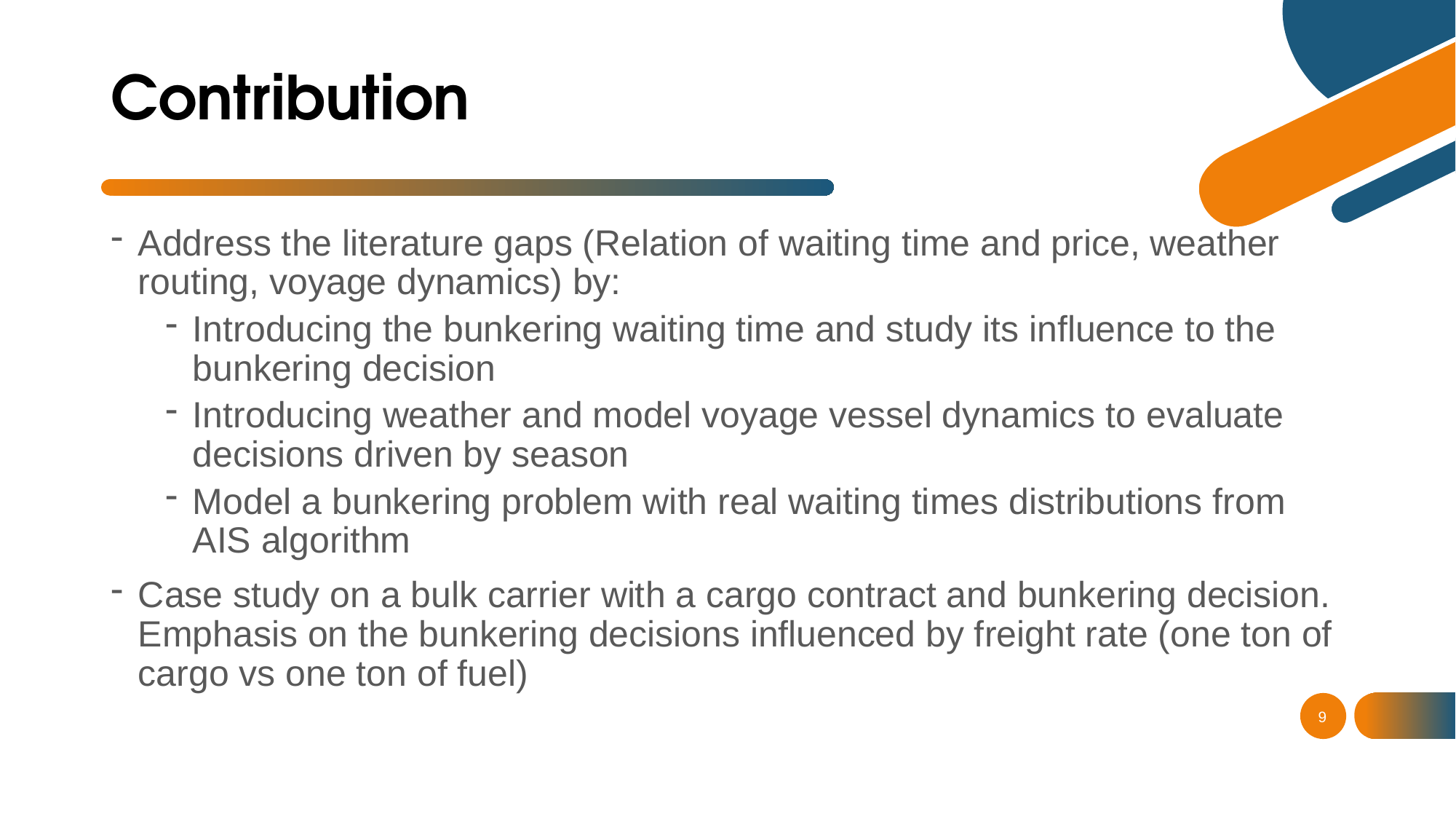

# Contribution
Address the literature gaps (Relation of waiting time and price, weather routing, voyage dynamics) by:
Introducing the bunkering waiting time and study its influence to the bunkering decision
Introducing weather and model voyage vessel dynamics to evaluate decisions driven by season
Model a bunkering problem with real waiting times distributions from AIS algorithm
Case study on a bulk carrier with a cargo contract and bunkering decision. Emphasis on the bunkering decisions influenced by freight rate (one ton of cargo vs one ton of fuel)

9